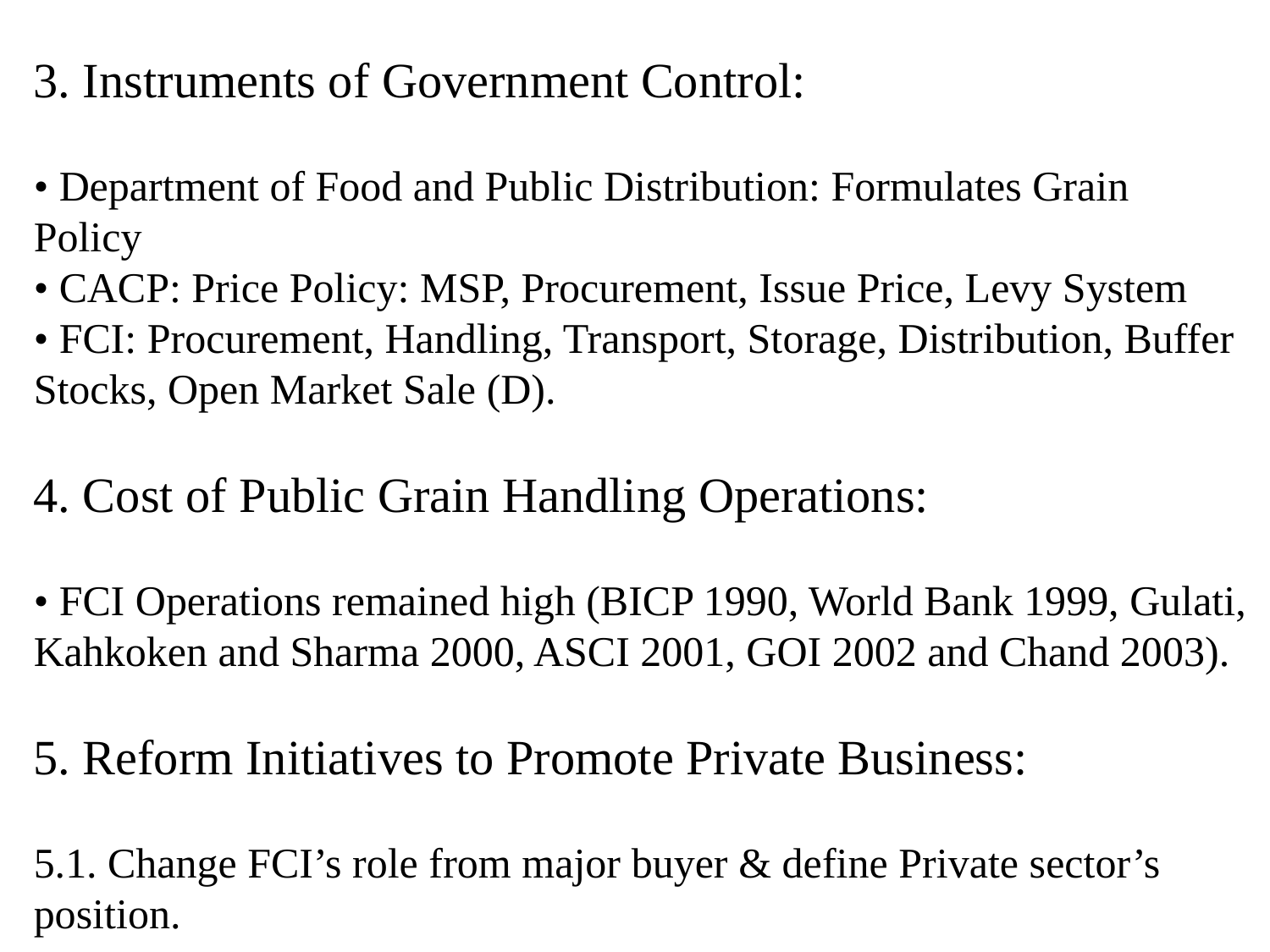

3. Instruments of Government Control:

• Department of Food and Public Distribution: Formulates Grain Policy
• CACP: Price Policy: MSP, Procurement, Issue Price, Levy System
• FCI: Procurement, Handling, Transport, Storage, Distribution, Buffer Stocks, Open Market Sale (D).

4. Cost of Public Grain Handling Operations:

• FCI Operations remained high (BICP 1990, World Bank 1999, Gulati, Kahkoken and Sharma 2000, ASCI 2001, GOI 2002 and Chand 2003).

5. Reform Initiatives to Promote Private Business:

5.1. Change FCI’s role from major buyer & define Private sector’s position.